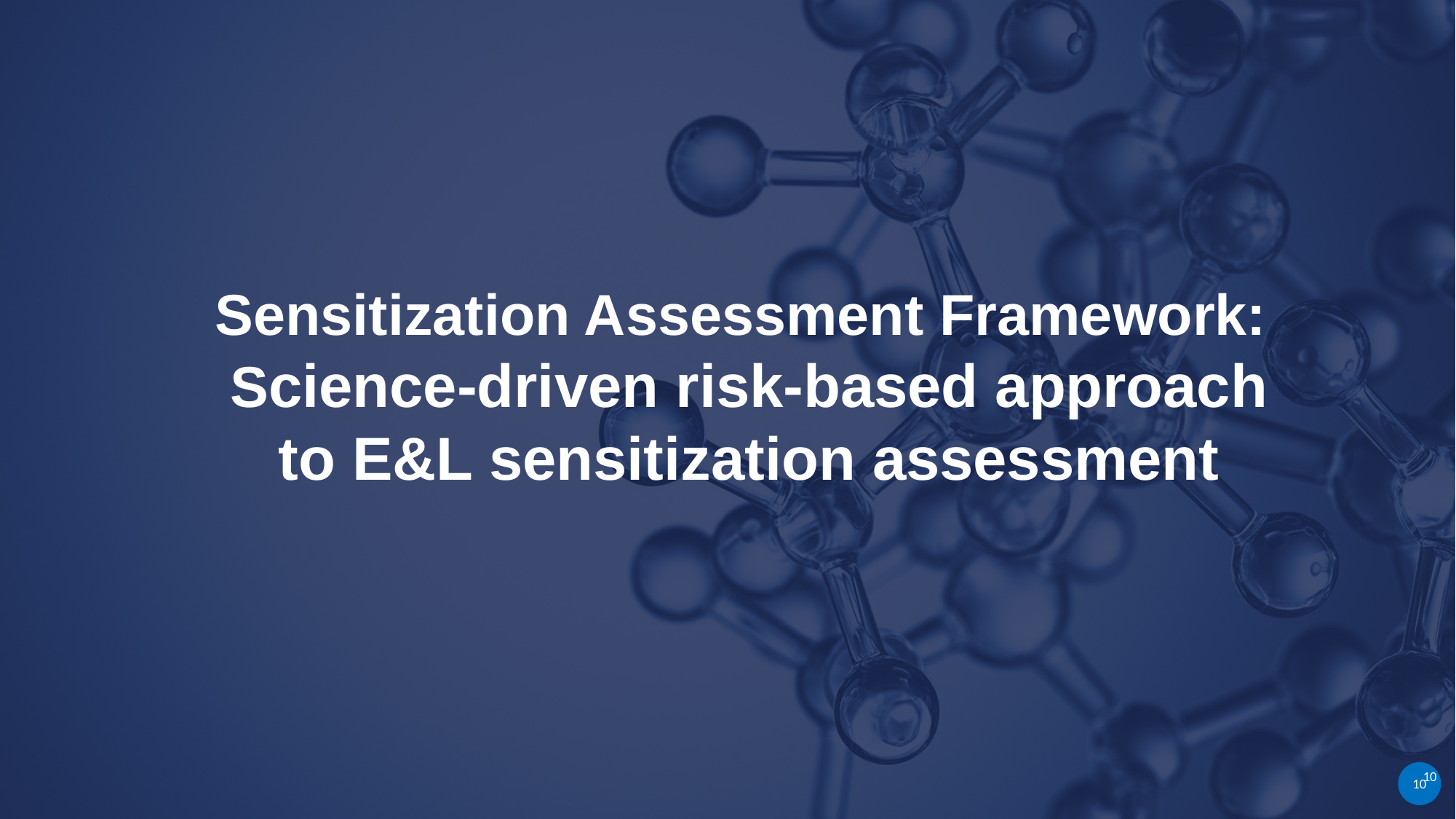

# Sensitization Assessment Framework: Science-driven risk-based approach to E&L sensitization assessment
10